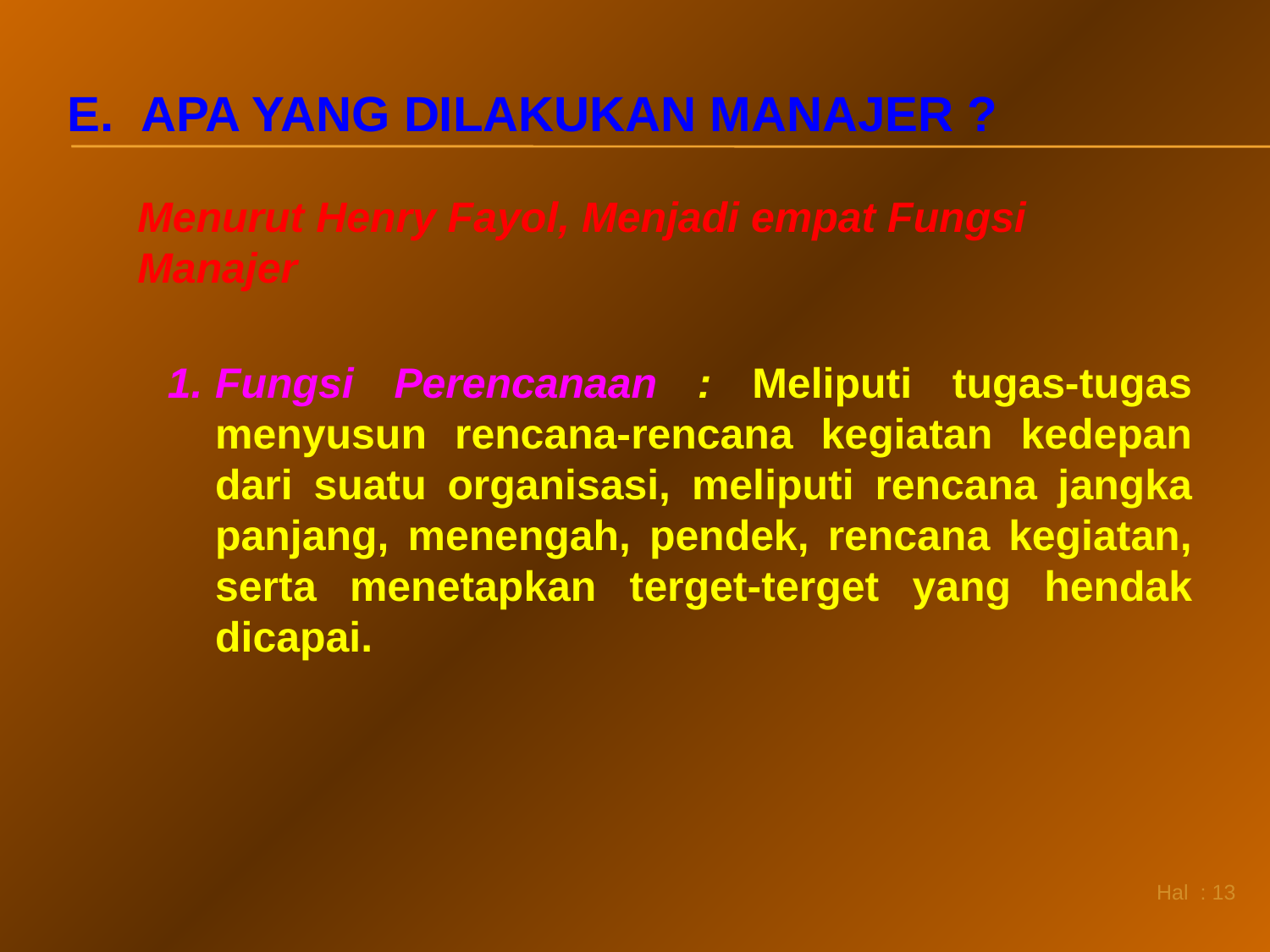

APA YANG DILAKUKAN MANAJER ?
Menurut Henry Fayol, Menjadi empat Fungsi Manajer
Fungsi Perencanaan : Meliputi tugas-tugas menyusun rencana-rencana kegiatan kedepan dari suatu organisasi, meliputi rencana jangka panjang, menengah, pendek, rencana kegiatan, serta menetapkan terget-terget yang hendak dicapai.
 Hal  : 13